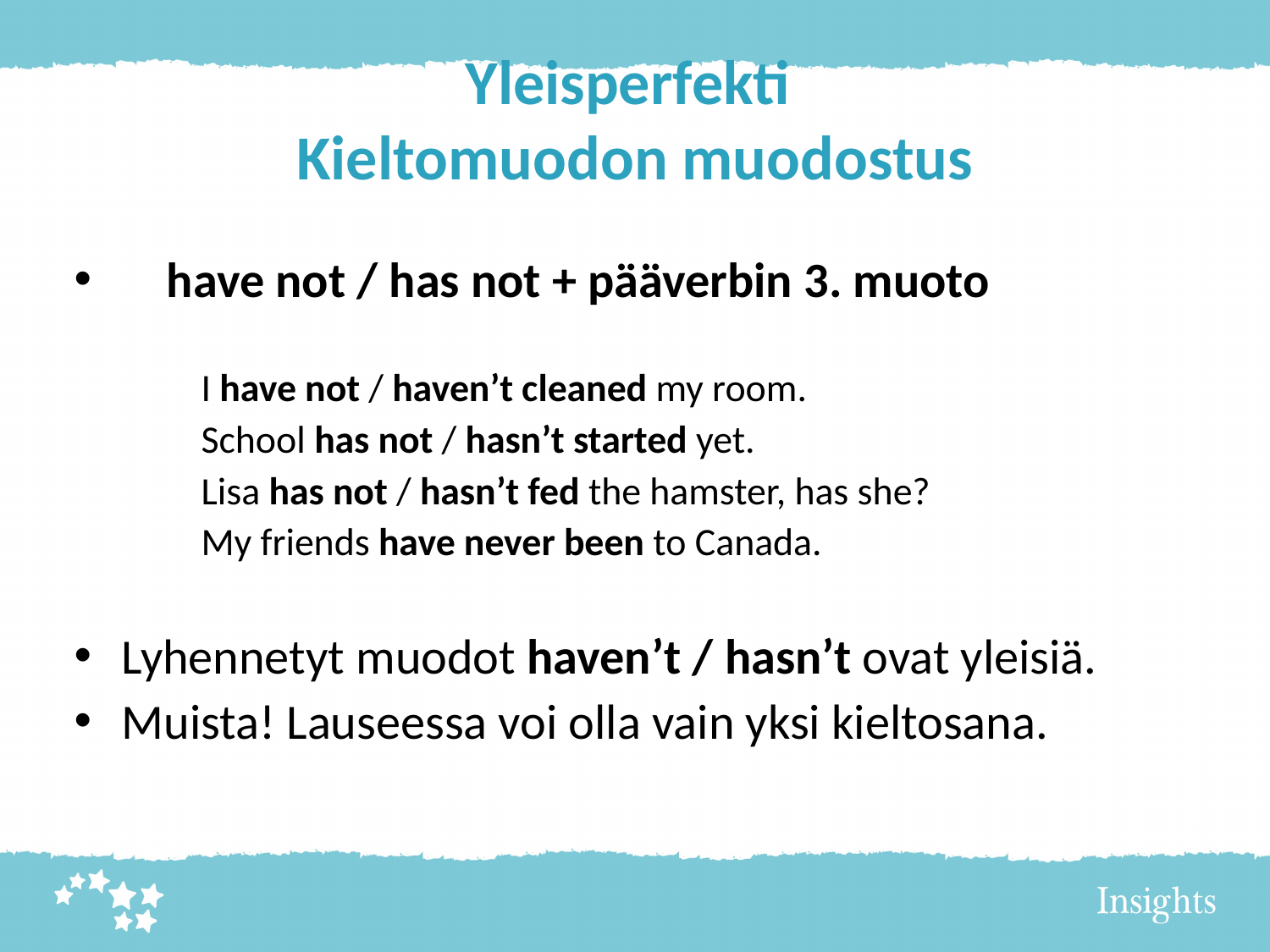

# Yleisperfekti Kieltomuodon muodostus
    have not / has not + pääverbin 3. muoto

I have not / haven’t cleaned my room.
School has not / hasn’t started yet.
Lisa has not / hasn’t fed the hamster, has she?
My friends have never been to Canada.

Lyhennetyt muodot haven’t / hasn’t ovat yleisiä.
Muista! Lauseessa voi olla vain yksi kieltosana.